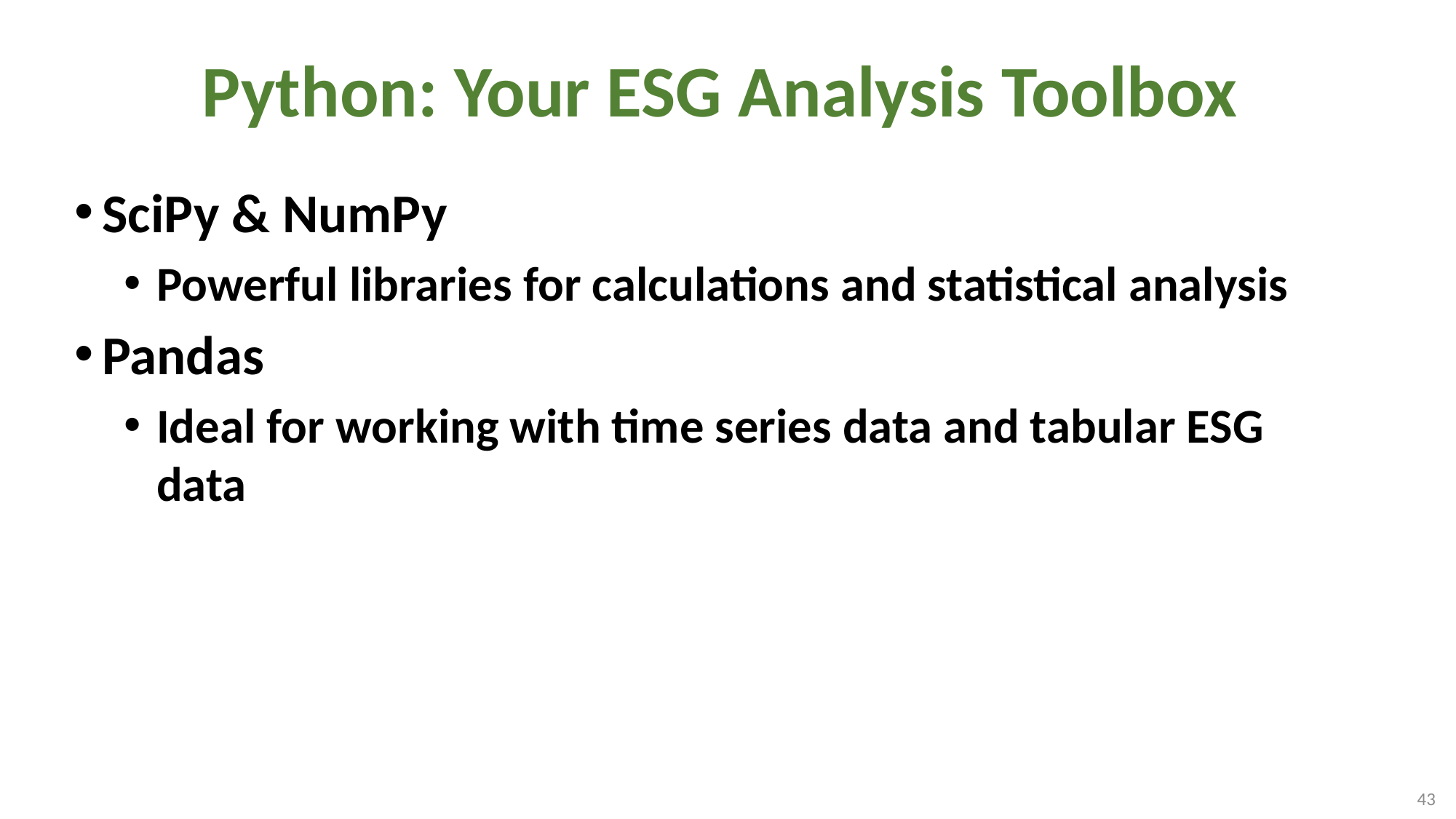

# Python: Your ESG Analysis Toolbox
SciPy & NumPy
Powerful libraries for calculations and statistical analysis
Pandas
Ideal for working with time series data and tabular ESG data

43